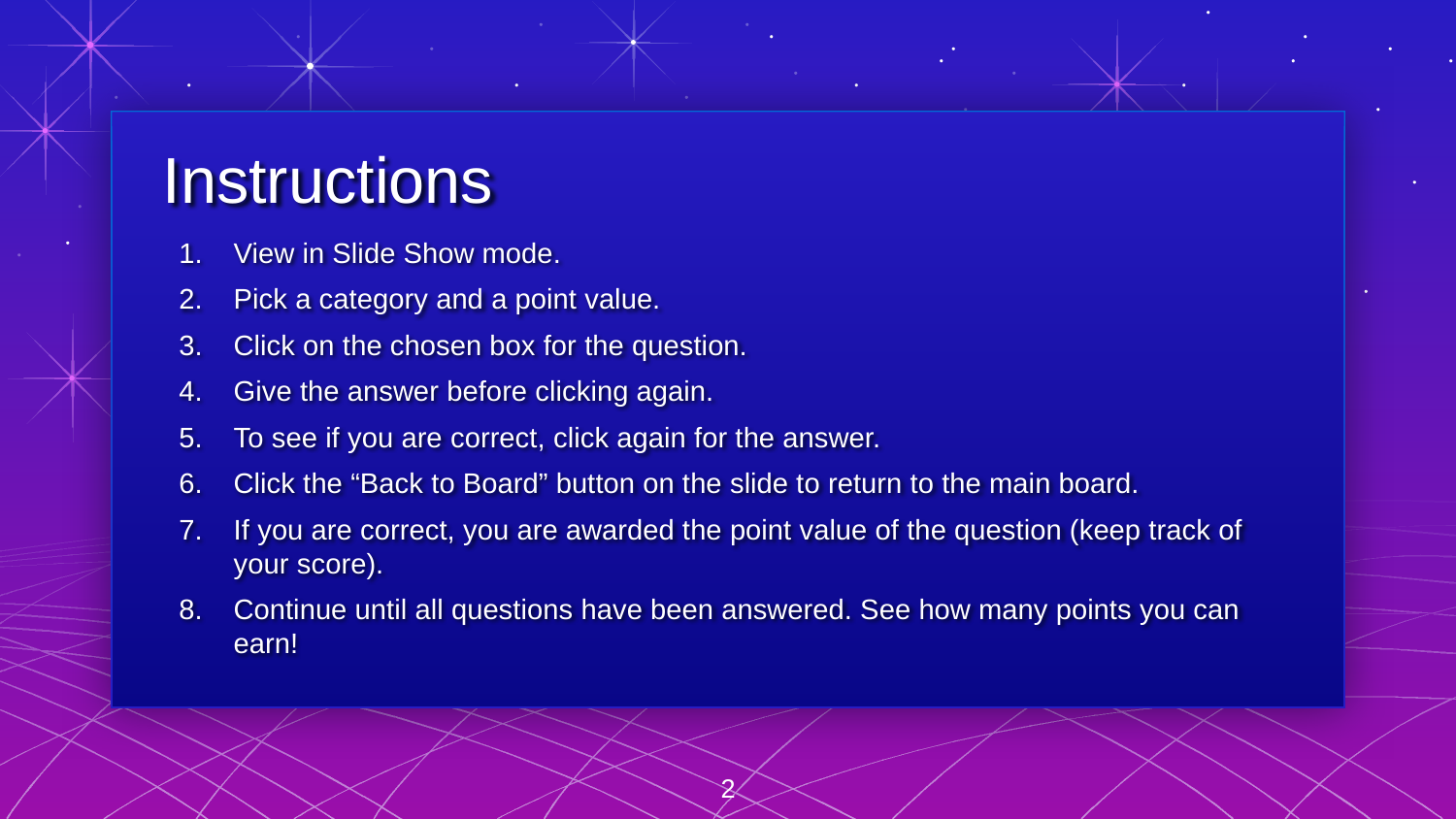

# Instructions
View in Slide Show mode.
Pick a category and a point value.
Click on the chosen box for the question.
Give the answer before clicking again.
To see if you are correct, click again for the answer.
Click the “Back to Board” button on the slide to return to the main board.
If you are correct, you are awarded the point value of the question (keep track of your score).
Continue until all questions have been answered. See how many points you can earn!
2